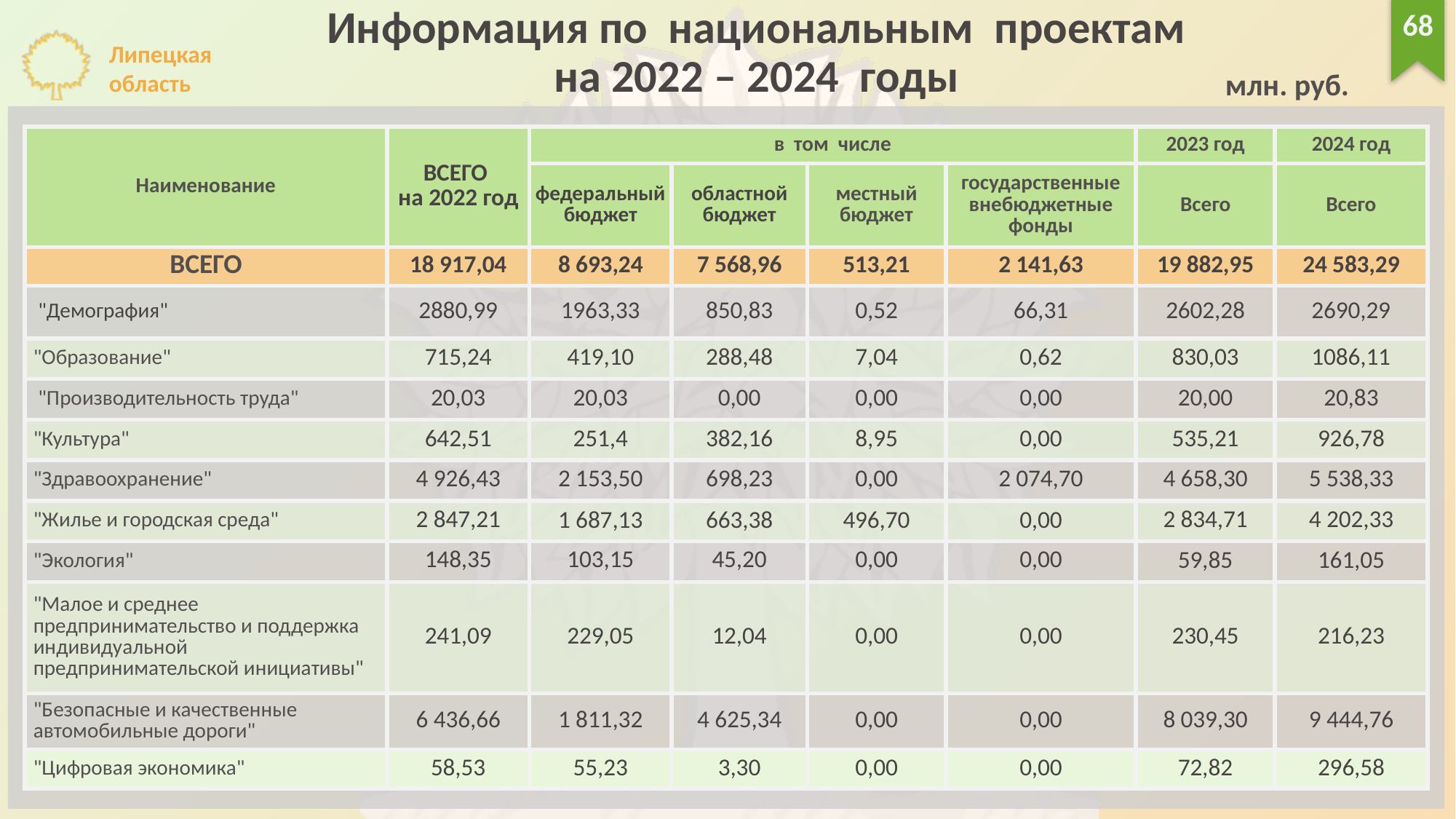

Информация по  национальным  проектам
на 2022 – 2024  годы
68
млн. руб.

| Наименование | ВСЕГО на 2022 год | в том числе |  |  |  | 2023 год | 2024 год |
| --- | --- | --- | --- | --- | --- | --- | --- |
|  |  | федеральный бюджет | областной бюджет | местный бюджет | государственные внебюджетные фонды | Всего | Всего |
| ВСЕГО | 18 917,04 | 8 693,24 | 7 568,96 | 513,21 | 2 141,63 | 19 882,95 | 24 583,29 |
| "Демография" | 2880,99 | 1963,33 | 850,83 | 0,52 | 66,31 | 2602,28 | 2690,29 |
| "Образование" | 715,24 | 419,10 | 288,48 | 7,04 | 0,62 | 830,03 | 1086,11 |
| "Производительность труда" | 20,03 | 20,03 | 0,00 | 0,00 | 0,00 | 20,00 | 20,83 |
| "Культура" | 642,51 | 251,4 | 382,16 | 8,95 | 0,00 | 535,21 | 926,78 |
| "Здравоохранение" | 4 926,43 | 2 153,50 | 698,23 | 0,00 | 2 074,70 | 4 658,30 | 5 538,33 |
| "Жилье и городская среда" | 2 847,21 | 1 687,13 | 663,38 | 496,70 | 0,00 | 2 834,71 | 4 202,33 |
| "Экология" | 148,35 | 103,15 | 45,20 | 0,00 | 0,00 | 59,85 | 161,05 |
| "Малое и среднее предпринимательство и поддержка индивидуальной предпринимательской инициативы" | 241,09 | 229,05 | 12,04 | 0,00 | 0,00 | 230,45 | 216,23 |
| "Безопасные и качественные автомобильные дороги" | 6 436,66 | 1 811,32 | 4 625,34 | 0,00 | 0,00 | 8 039,30 | 9 444,76 |
| "Цифровая экономика" | 58,53 | 55,23 | 3,30 | 0,00 | 0,00 | 72,82 | 296,58 |